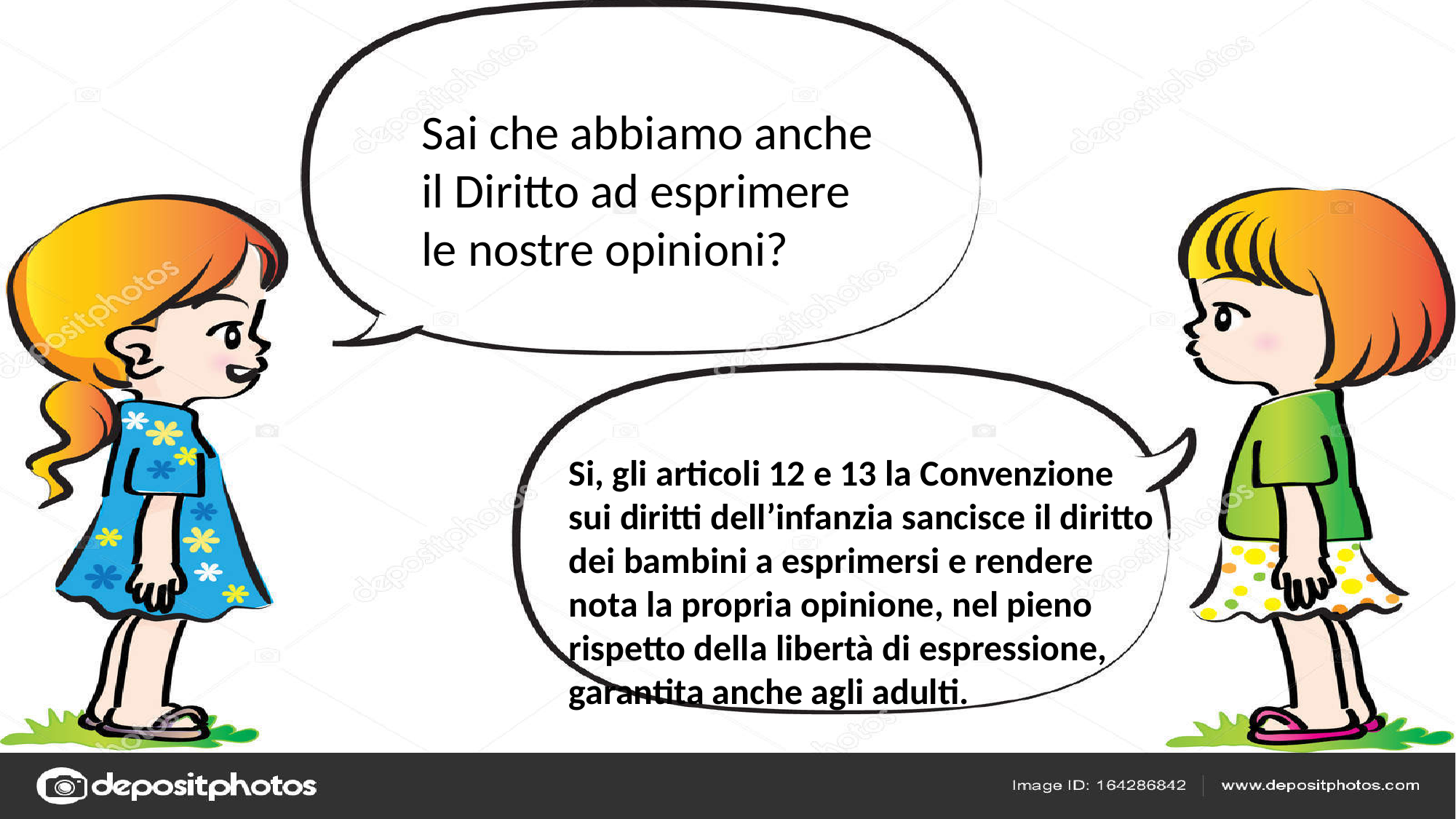

Sai che abbiamo anche il Diritto ad esprimere le nostre opinioni?
Si, gli articoli 12 e 13 la Convenzione sui diritti dell’infanzia sancisce il diritto dei bambini a esprimersi e rendere nota la propria opinione, nel pieno rispetto della libertà di espressione, garantita anche agli adulti.